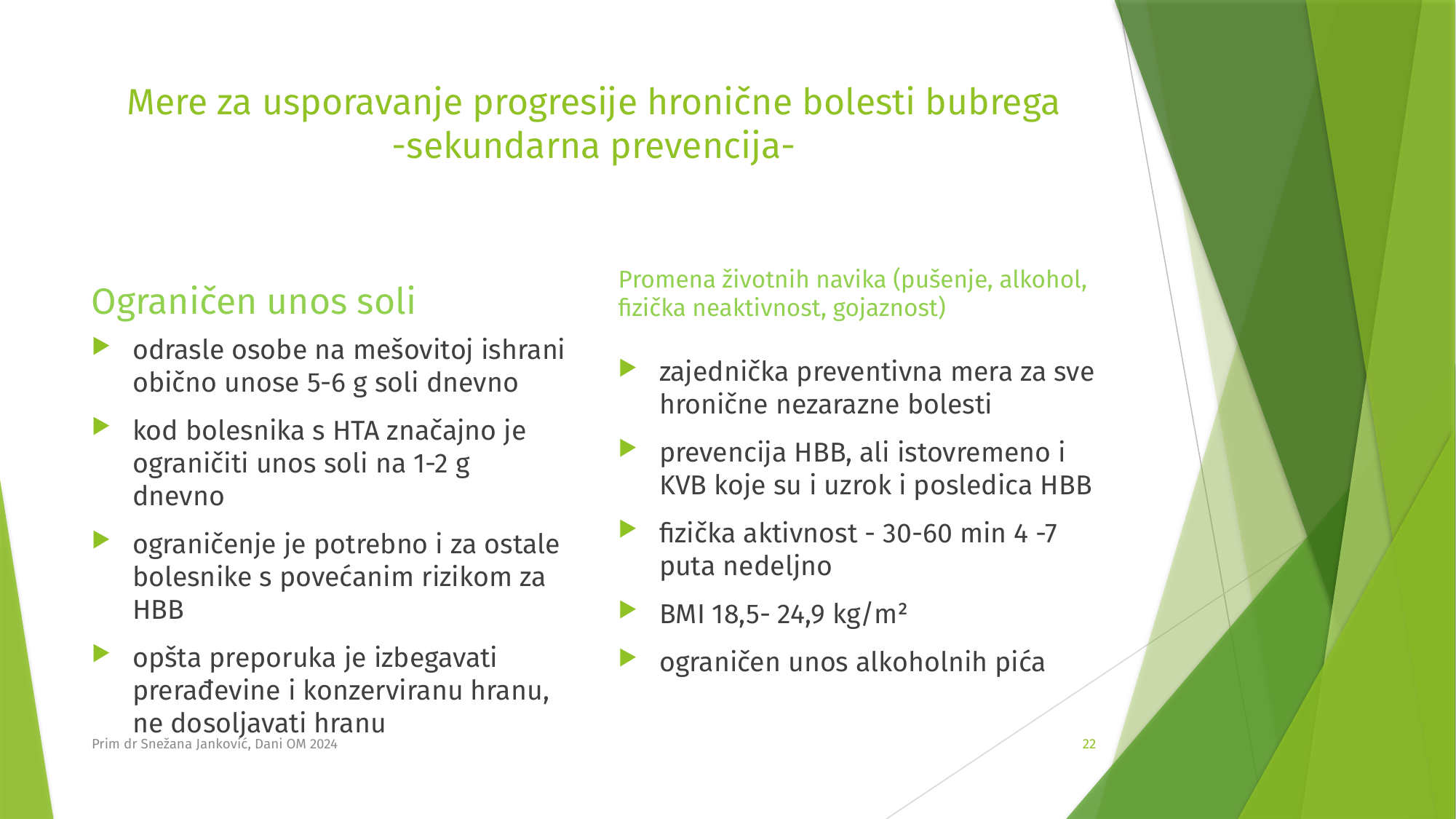

# Mere za usporavanje progresije hronične bolesti bubrega -sekundarna prevencija-
Ograničen unos soli
Promena životnih navika (pušenje, alkohol, fizička neaktivnost, gojaznost)
odrasle osobe na mešovitoj ishrani obično unose 5-6 g soli dnevno
kod bolesnika s HTA značajno je ograničiti unos soli na 1-2 g dnevno
ograničenje je potrebno i za ostale bolesnike s povećanim rizikom za HBB
opšta preporuka je izbegavati prerađevine i konzerviranu hranu, ne dosoljavati hranu
zajednička preventivna mera za sve hronične nezarazne bolesti
prevencija HBB, ali istovremeno i KVB koje su i uzrok i posledica HBB
fizička aktivnost - 30-60 min 4 -7 puta nedeljno
BMI 18,5- 24,9 kg/m²
ograničen unos alkoholnih pića
Prim dr Snežana Janković, Dani OM 2024
22